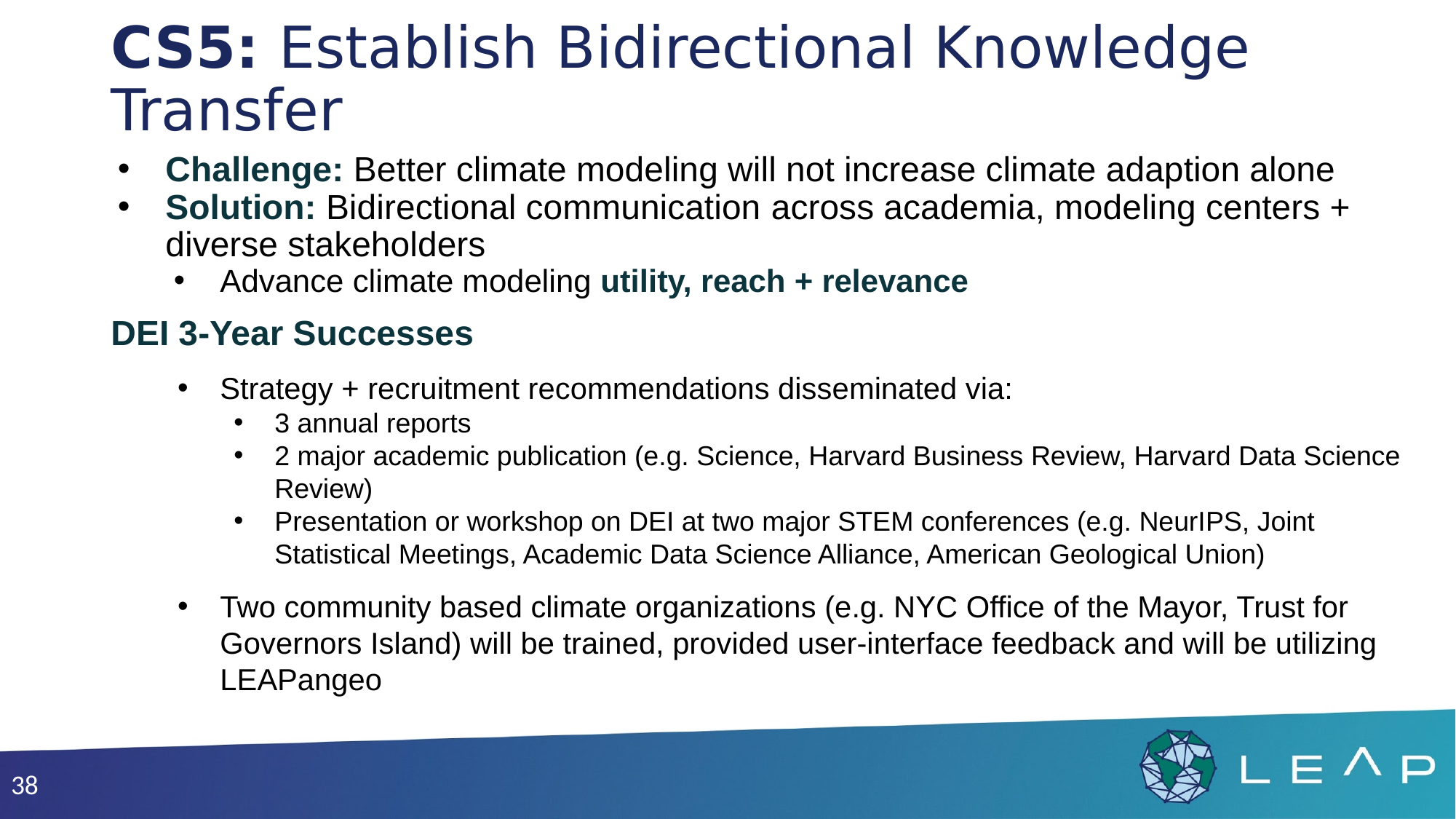

# CS5: Establish Bidirectional Knowledge Transfer
Challenge: Better climate modeling will not increase climate adaption alone
Solution: Bidirectional communication across academia, modeling centers + diverse stakeholders
Advance climate modeling utility, reach + relevance

DEI 3-Year Successes

Strategy + recruitment recommendations disseminated via:
3 annual reports
2 major academic publication (e.g. Science, Harvard Business Review, Harvard Data Science Review)
Presentation or workshop on DEI at two major STEM conferences (e.g. NeurIPS, Joint Statistical Meetings, Academic Data Science Alliance, American Geological Union)

Two community based climate organizations (e.g. NYC Office of the Mayor, Trust for Governors Island) will be trained, provided user-interface feedback and will be utilizing LEAPangeo

38